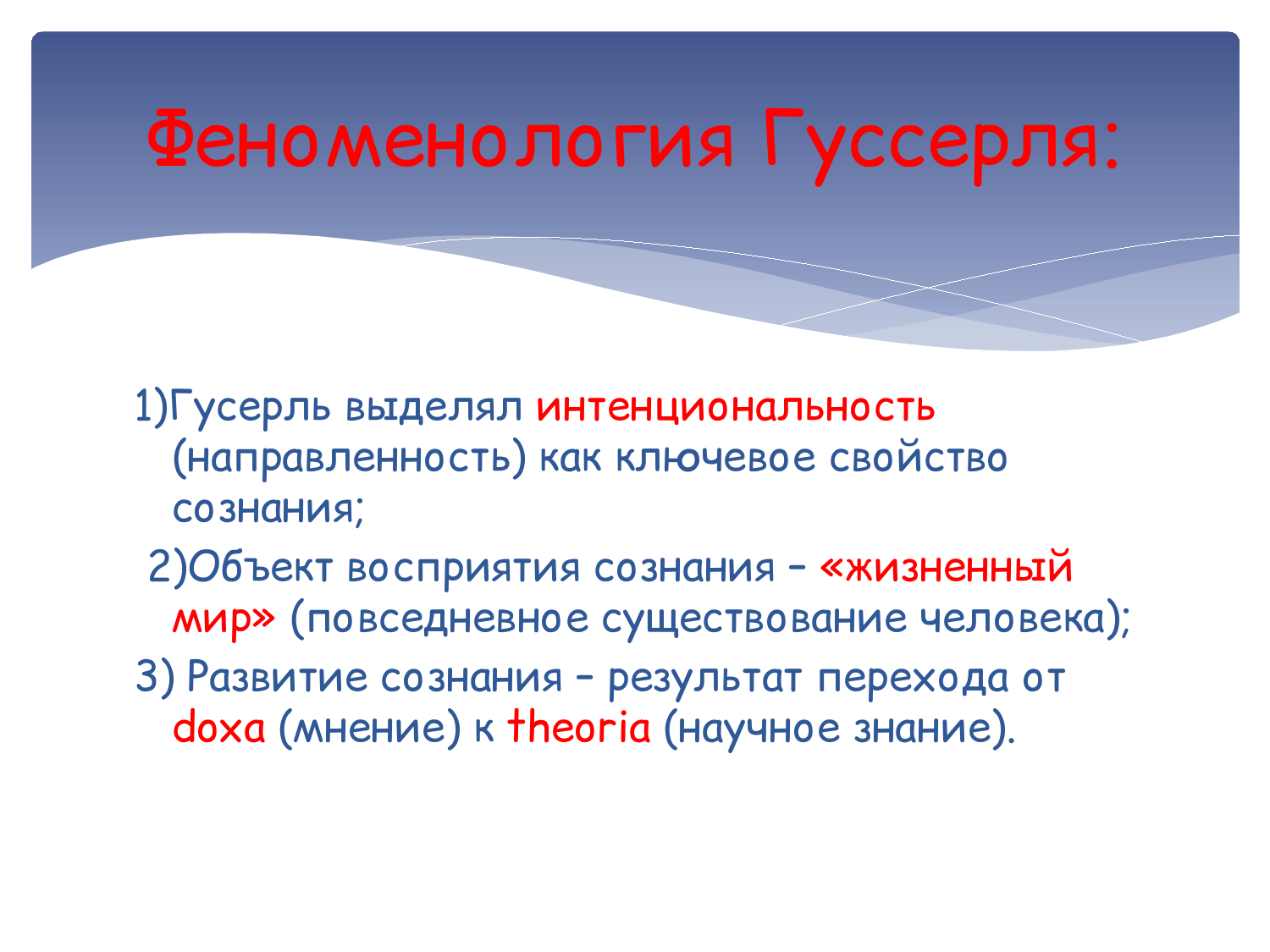

# Феноменология Гуссерля:
1)Гусерль выделял интенциональность (направленность) как ключевое свойство сознания;
 2)Объект восприятия сознания – «жизненный мир» (повседневное существование человека);
3) Развитие сознания – результат перехода от doxa (мнение) к theoria (научное знание).